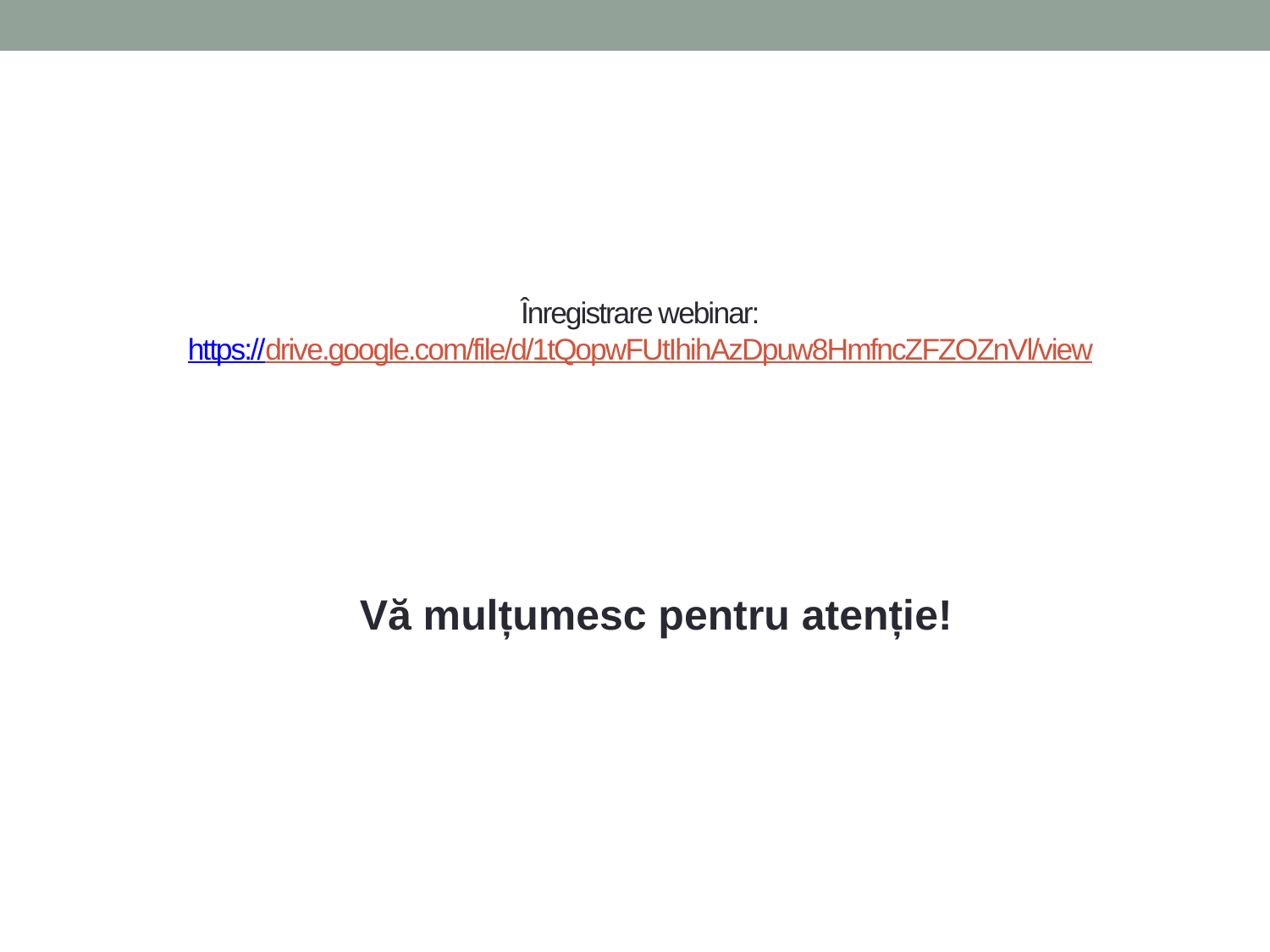

# Înregistrare webinar: https://drive.google.com/file/d/1tQopwFUtIhihAzDpuw8HmfncZFZOZnVl/view
Vă mulțumesc pentru atenție!